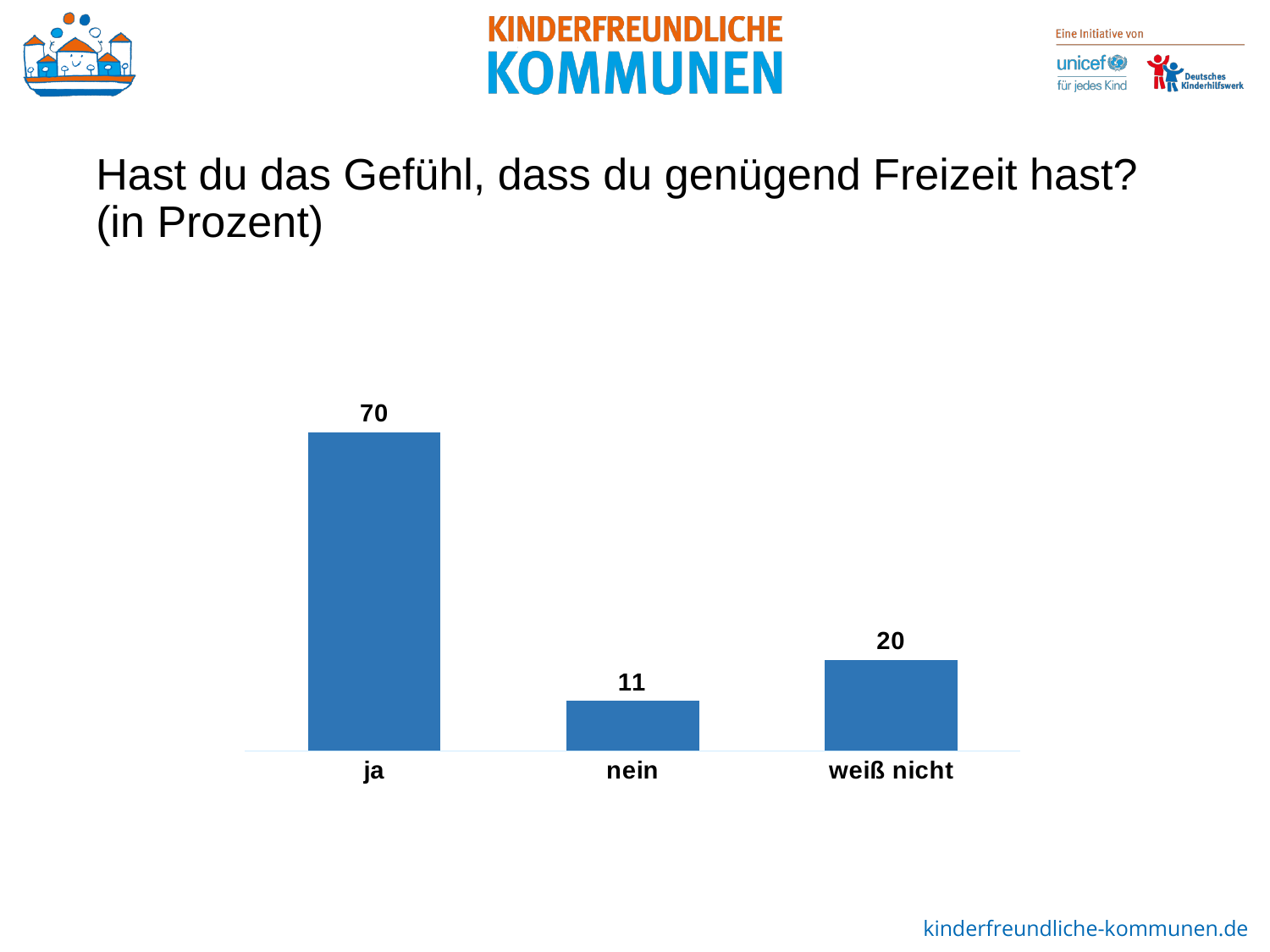

Hast du das Gefühl, dass du genügend Freizeit hast? (in Prozent)

### Chart

| Category | 10. Wenn du deine Woche anschaust, hast du das Gefühl, dass du genügend Freizeit hast? (in %; n = xxx) |
|---|---|
| ja | 70.0 |
| nein | 11.0 |
| weiß nicht | 20.0 |